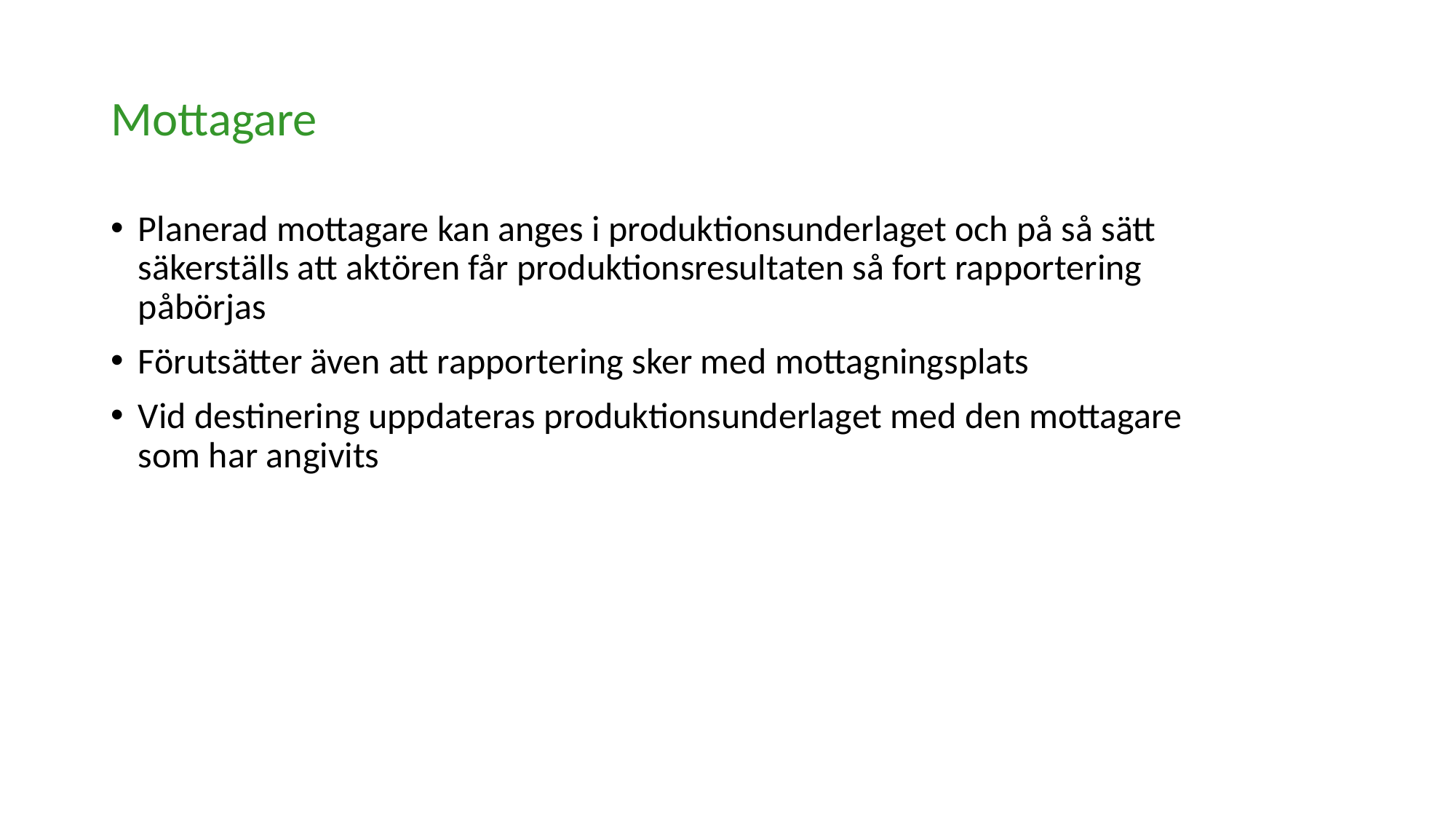

# Mottagare
Planerad mottagare kan anges i produktionsunderlaget och på så sätt säkerställs att aktören får produktionsresultaten så fort rapportering påbörjas
Förutsätter även att rapportering sker med mottagningsplats
Vid destinering uppdateras produktionsunderlaget med den mottagare som har angivits